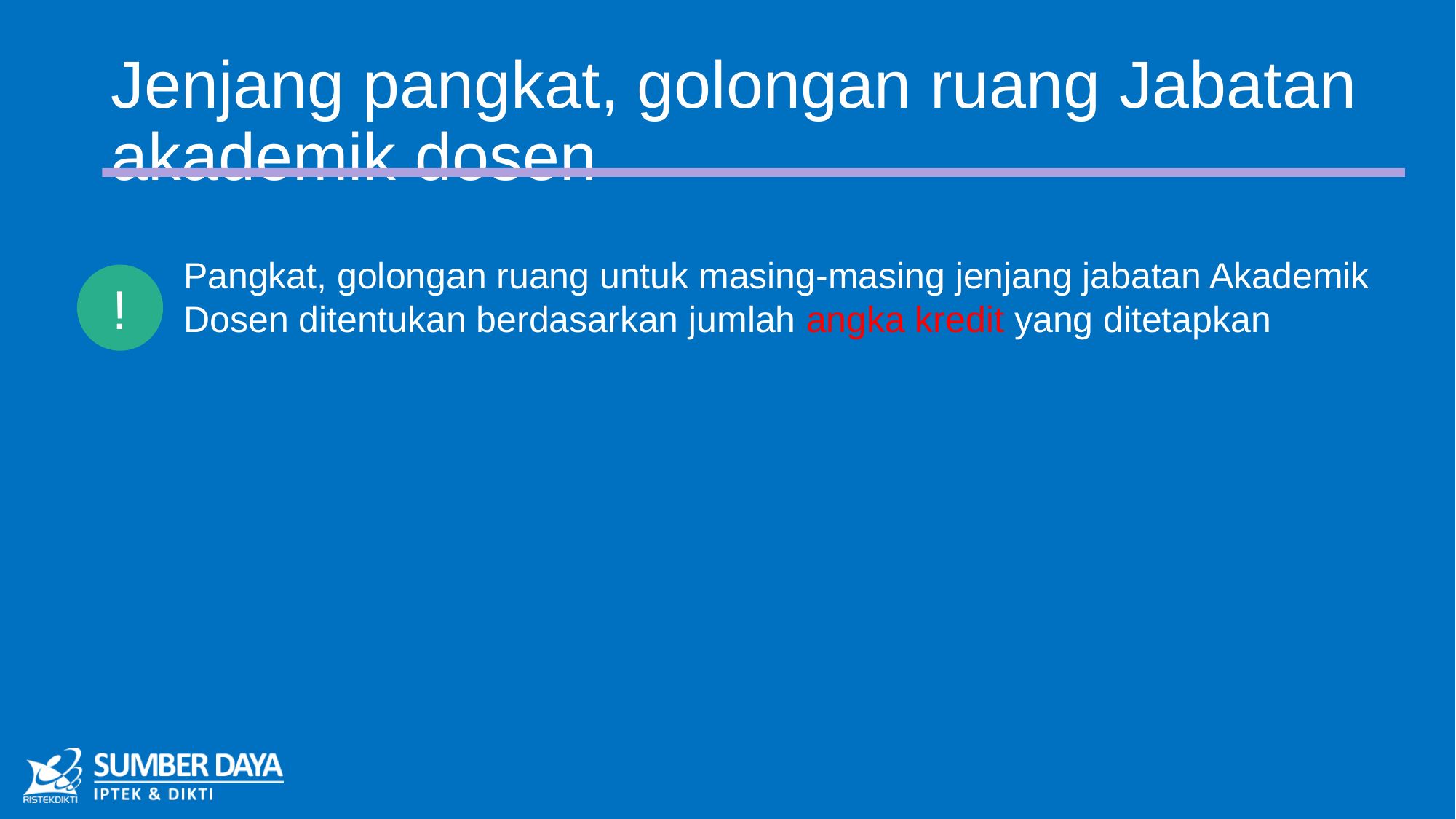

# Jenjang pangkat, golongan ruang Jabatan akademik dosen

Pangkat, golongan ruang untuk masing-masing jenjang jabatan Akademik Dosen ditentukan berdasarkan jumlah angka kredit yang ditetapkan

!